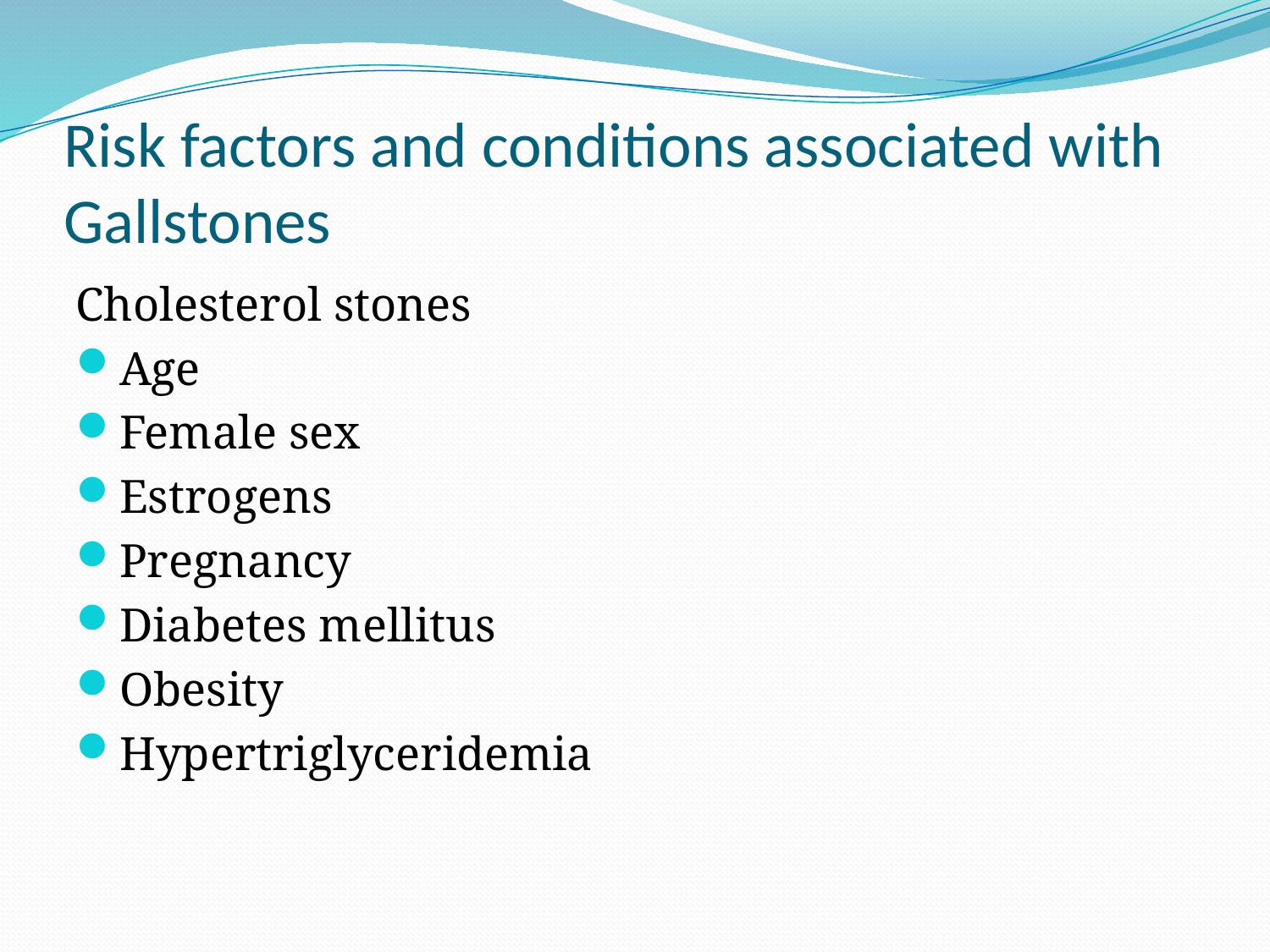

# Risk factors and conditions associated with Gallstones
Cholesterol stones
Age
Female sex
Estrogens
Pregnancy
Diabetes mellitus
Obesity
Hypertriglyceridemia